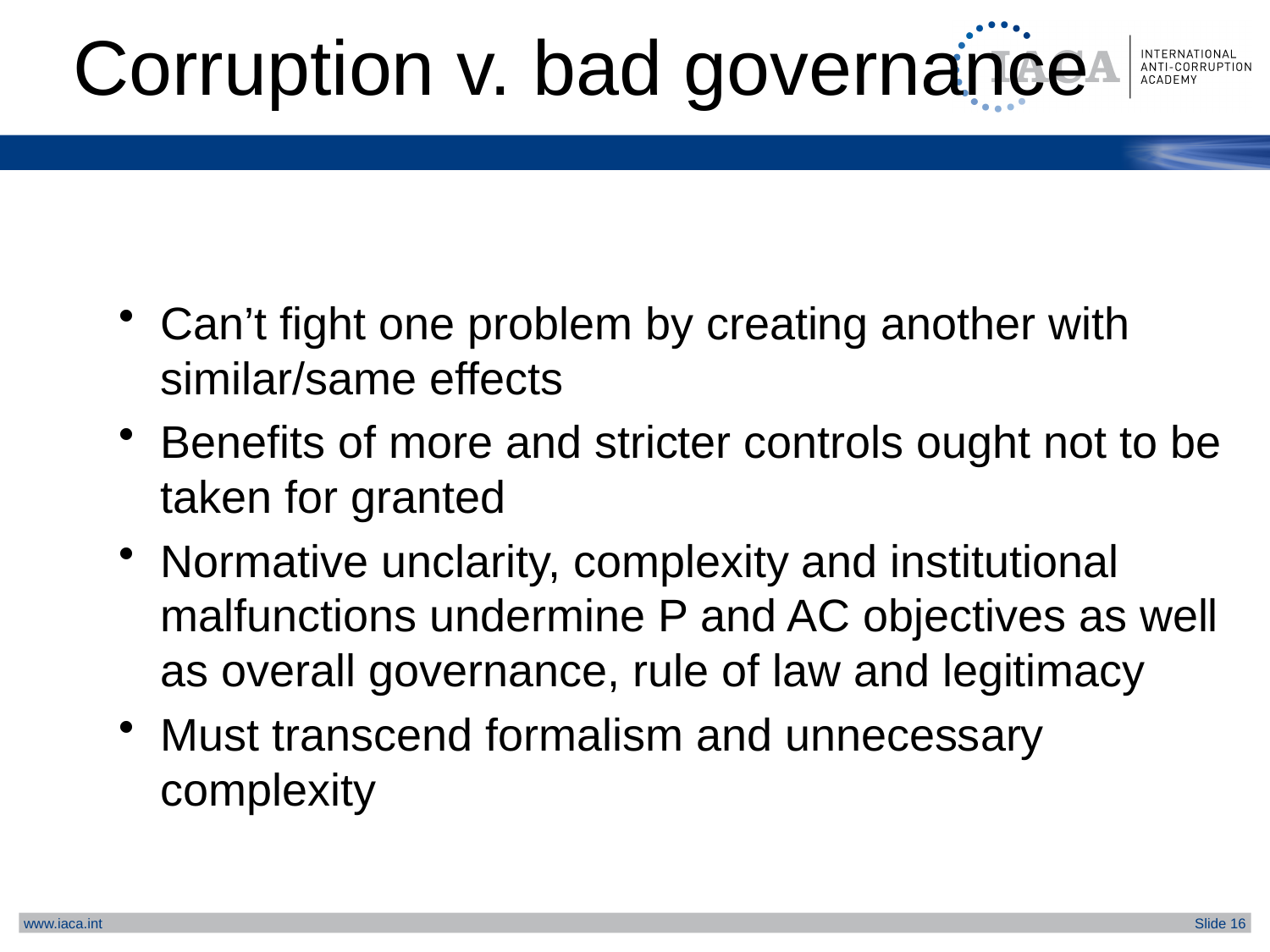

# Corruption v. bad governance
Can’t fight one problem by creating another with similar/same effects
Benefits of more and stricter controls ought not to be taken for granted
Normative unclarity, complexity and institutional malfunctions undermine P and AC objectives as well as overall governance, rule of law and legitimacy
Must transcend formalism and unnecessary complexity